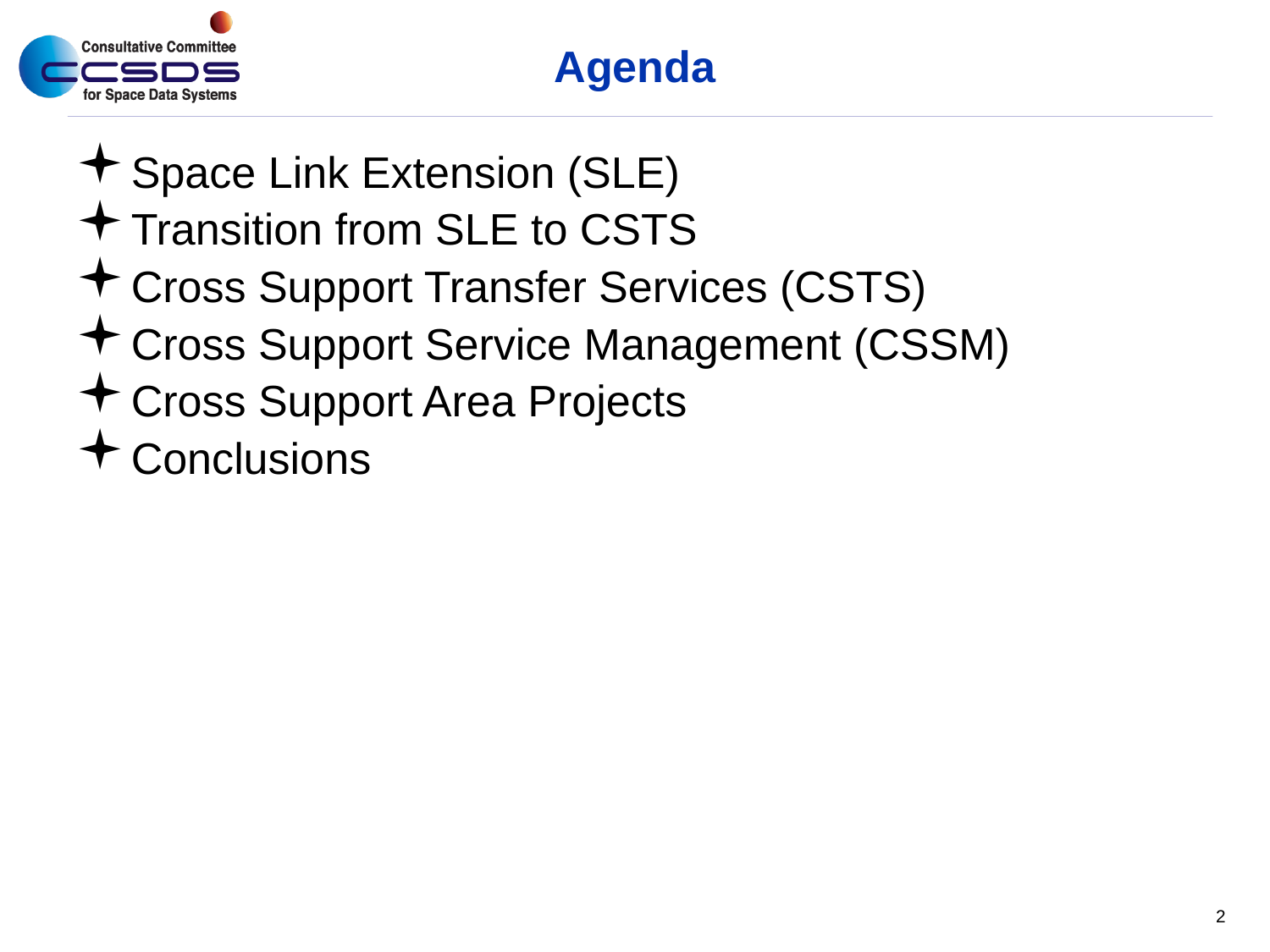

# Agenda
Space Link Extension (SLE)
Transition from SLE to CSTS
Cross Support Transfer Services (CSTS)
Cross Support Service Management (CSSM)
Cross Support Area Projects
Conclusions
2